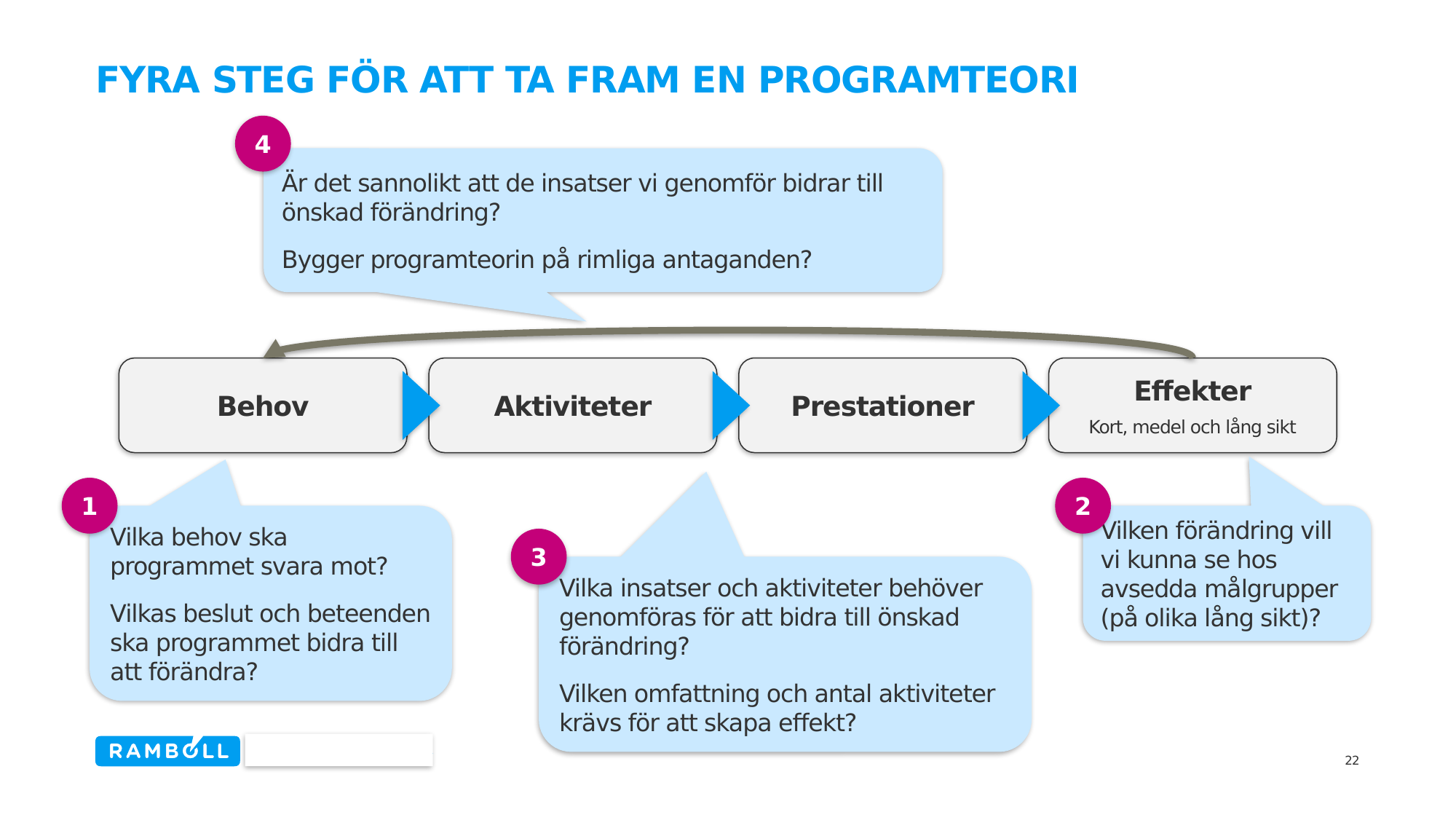

# Fyra steg för Att ta fram en programteori
4
Är det sannolikt att de insatser vi genomför bidrar till önskad förändring?
Bygger programteorin på rimliga antaganden?
Behov
Aktiviteter
Prestationer
Effekter
Kort, medel och lång sikt

1
2
Vilka behov ska programmet svara mot?
Vilkas beslut och beteenden ska programmet bidra till att förändra?
Vilken förändring vill vi kunna se hos avsedda målgrupper (på olika lång sikt)?
3
Vilka insatser och aktiviteter behöver genomföras för att bidra till önskad förändring?
Vilken omfattning och antal aktiviteter krävs för att skapa effekt?
22